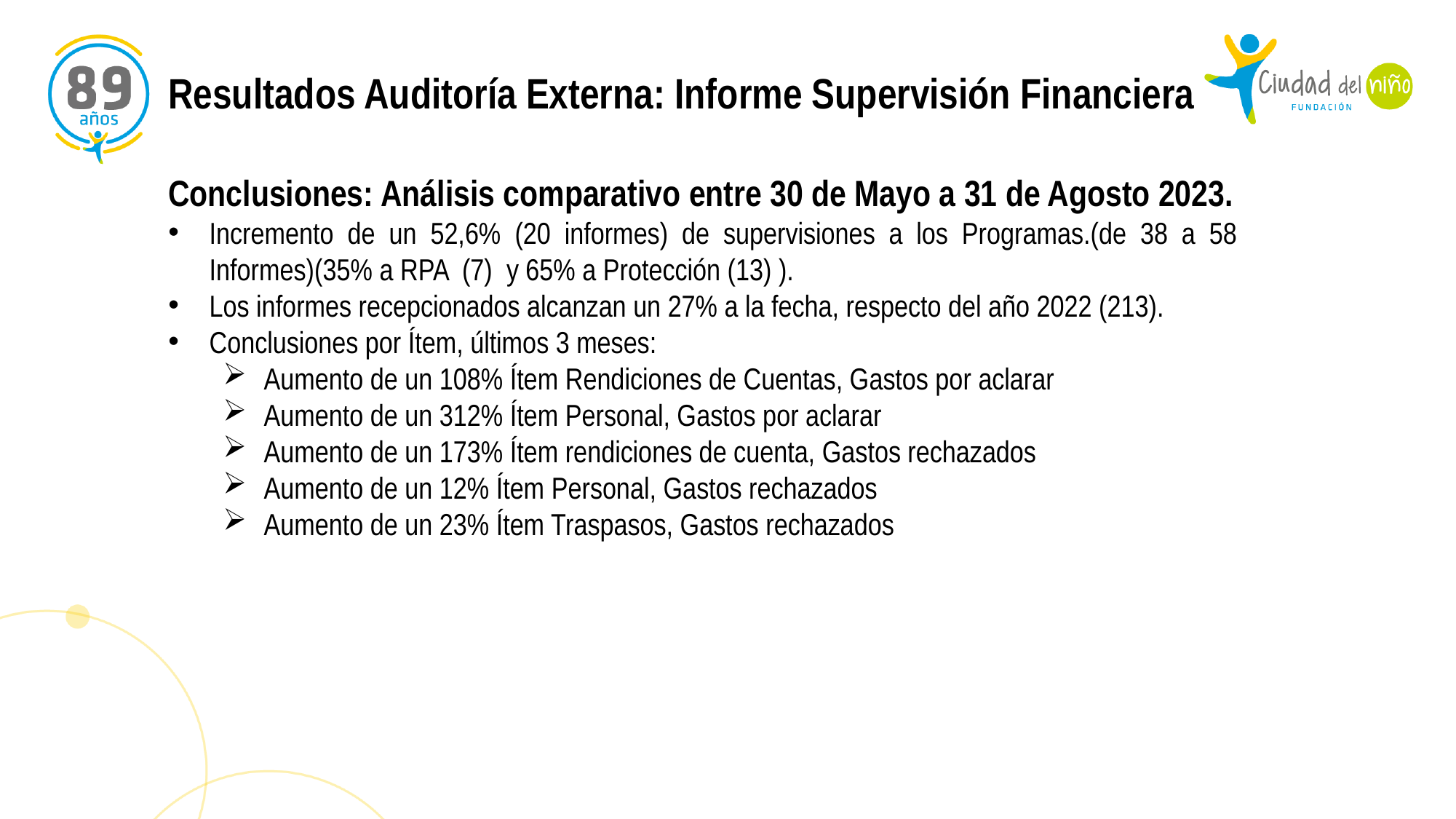

Resultados Auditoría Externa: Informe Supervisión Financiera
Conclusiones: Análisis comparativo entre 30 de Mayo a 31 de Agosto 2023.
Incremento de un 52,6% (20 informes) de supervisiones a los Programas.(de 38 a 58 Informes)(35% a RPA  (7)  y 65% a Protección (13) ).
Los informes recepcionados alcanzan un 27% a la fecha, respecto del año 2022 (213).
Conclusiones por Ítem, últimos 3 meses:
Aumento de un 108% Ítem Rendiciones de Cuentas, Gastos por aclarar
Aumento de un 312% Ítem Personal, Gastos por aclarar
Aumento de un 173% Ítem rendiciones de cuenta, Gastos rechazados
Aumento de un 12% Ítem Personal, Gastos rechazados
Aumento de un 23% Ítem Traspasos, Gastos rechazados